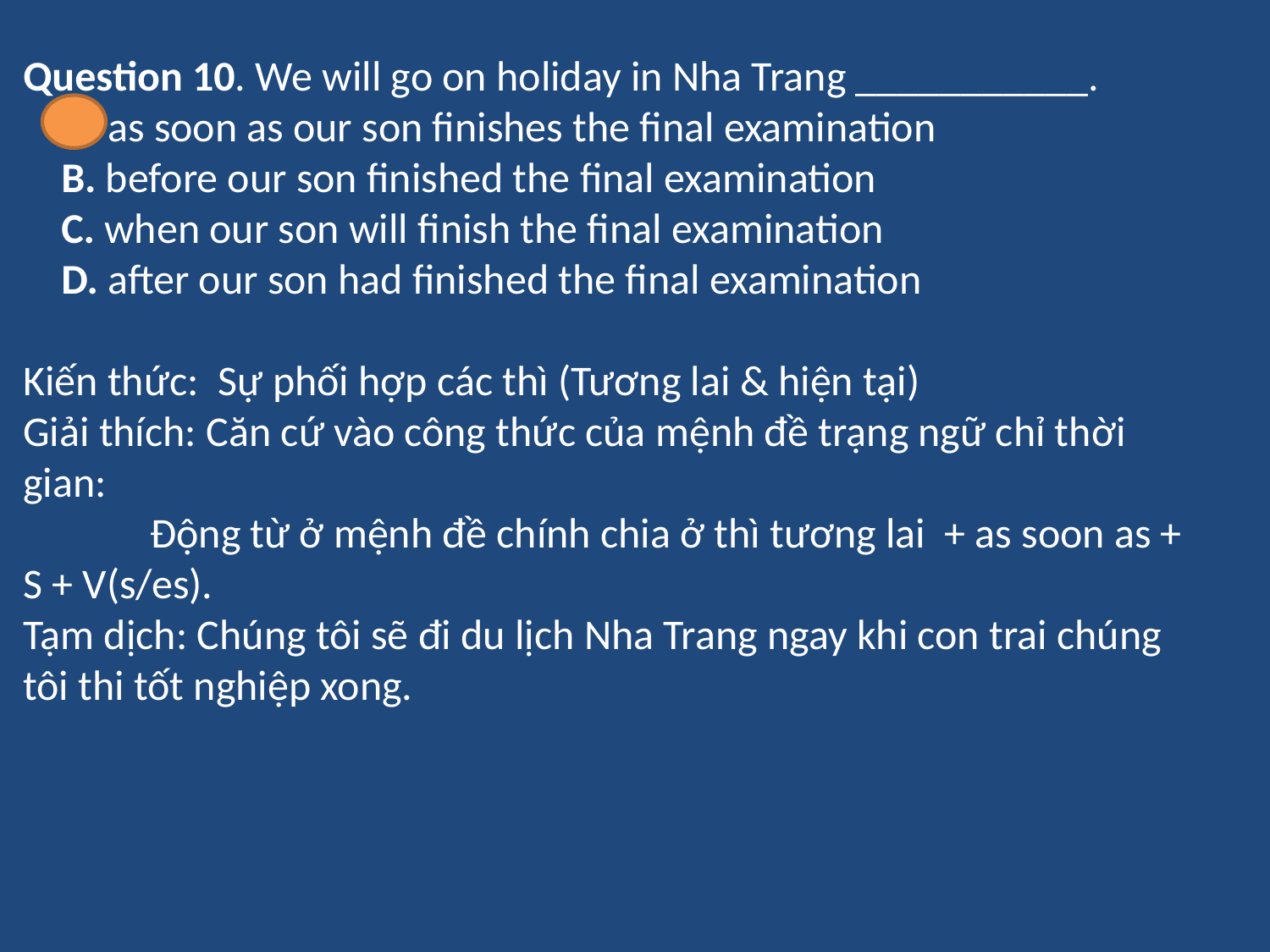

Question 10. We will go on holiday in Nha Trang ___________.
    A. as soon as our son finishes the final examination
    B. before our son finished the final examination
    C. when our son will finish the final examination
    D. after our son had finished the final examination

Kiến thức:  Sự phối hợp các thì (Tương lai & hiện tại)
Giải thích: Căn cứ vào công thức của mệnh đề trạng ngữ chỉ thời gian:
	Động từ ở mệnh đề chính chia ở thì tương lai  + as soon as + S + V(s/es).
Tạm dịch: Chúng tôi sẽ đi du lịch Nha Trang ngay khi con trai chúng tôi thi tốt nghiệp xong.